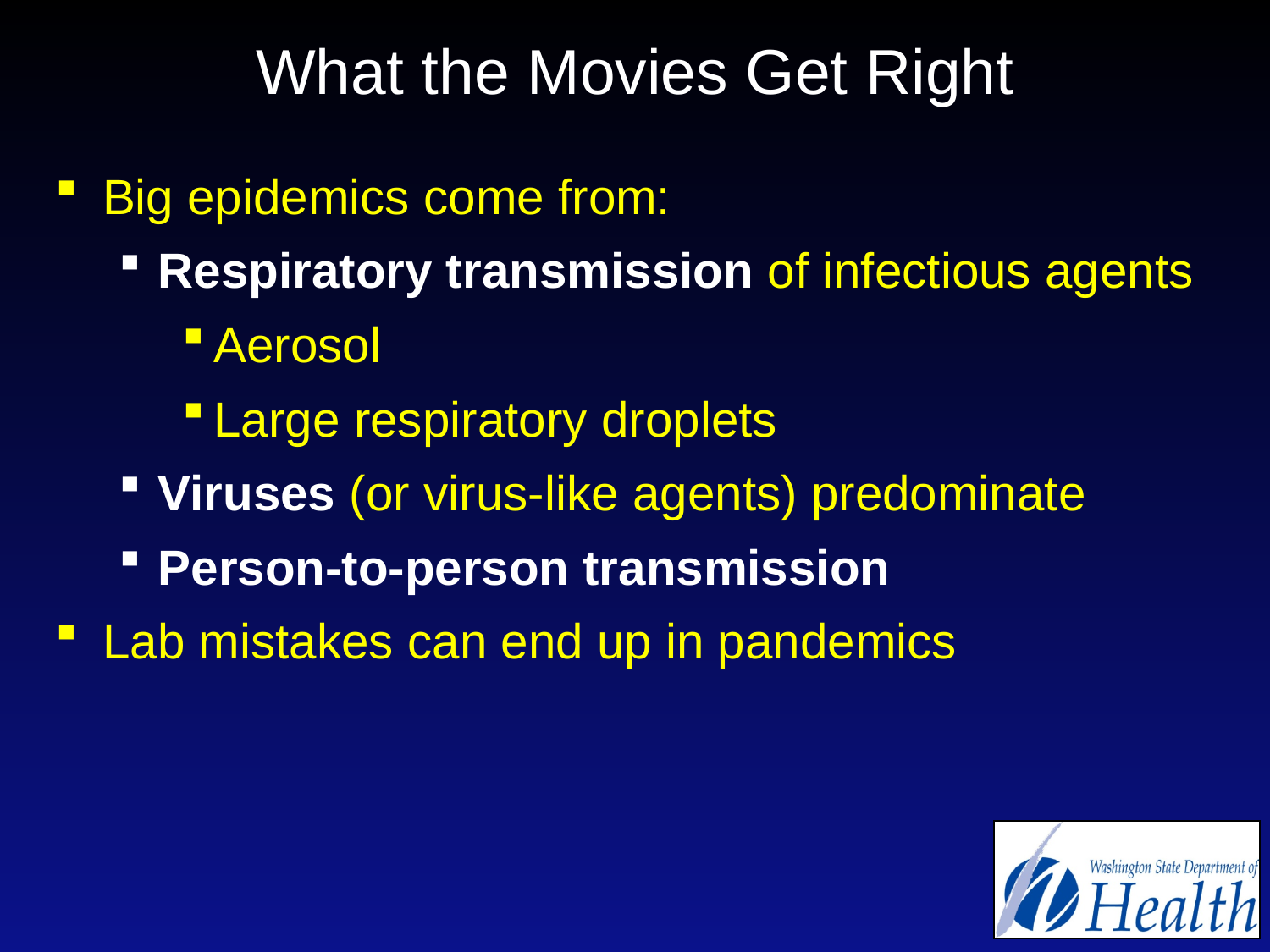

# What the Movies Get Right
Big epidemics come from:
Respiratory transmission of infectious agents
Aerosol
Large respiratory droplets
Viruses (or virus-like agents) predominate
Person-to-person transmission
Lab mistakes can end up in pandemics